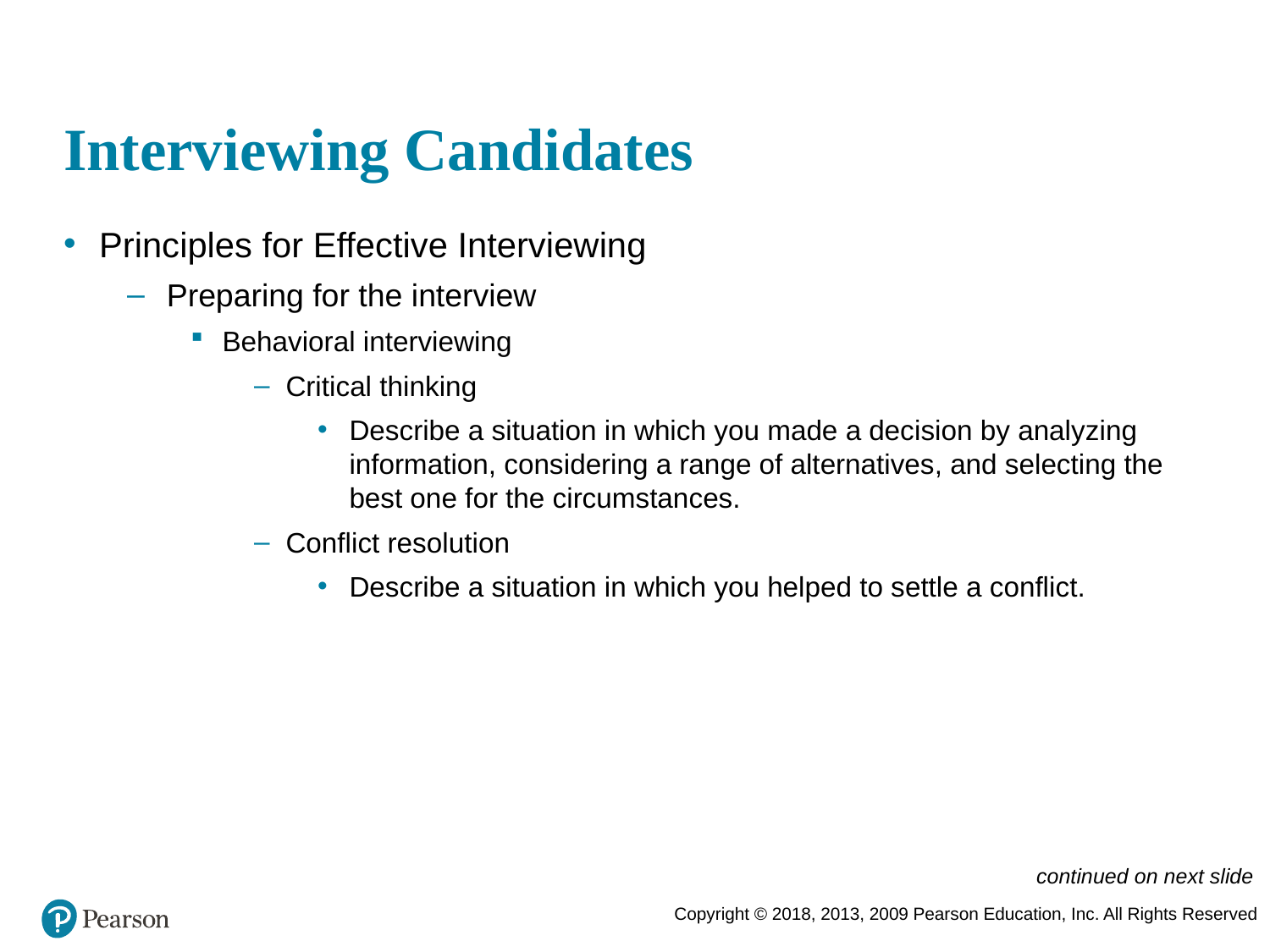

# Interviewing Candidates
Principles for Effective Interviewing
Preparing for the interview
Behavioral interviewing
Critical thinking
Describe a situation in which you made a decision by analyzing information, considering a range of alternatives, and selecting the best one for the circumstances.
Conflict resolution
Describe a situation in which you helped to settle a conflict.
continued on next slide